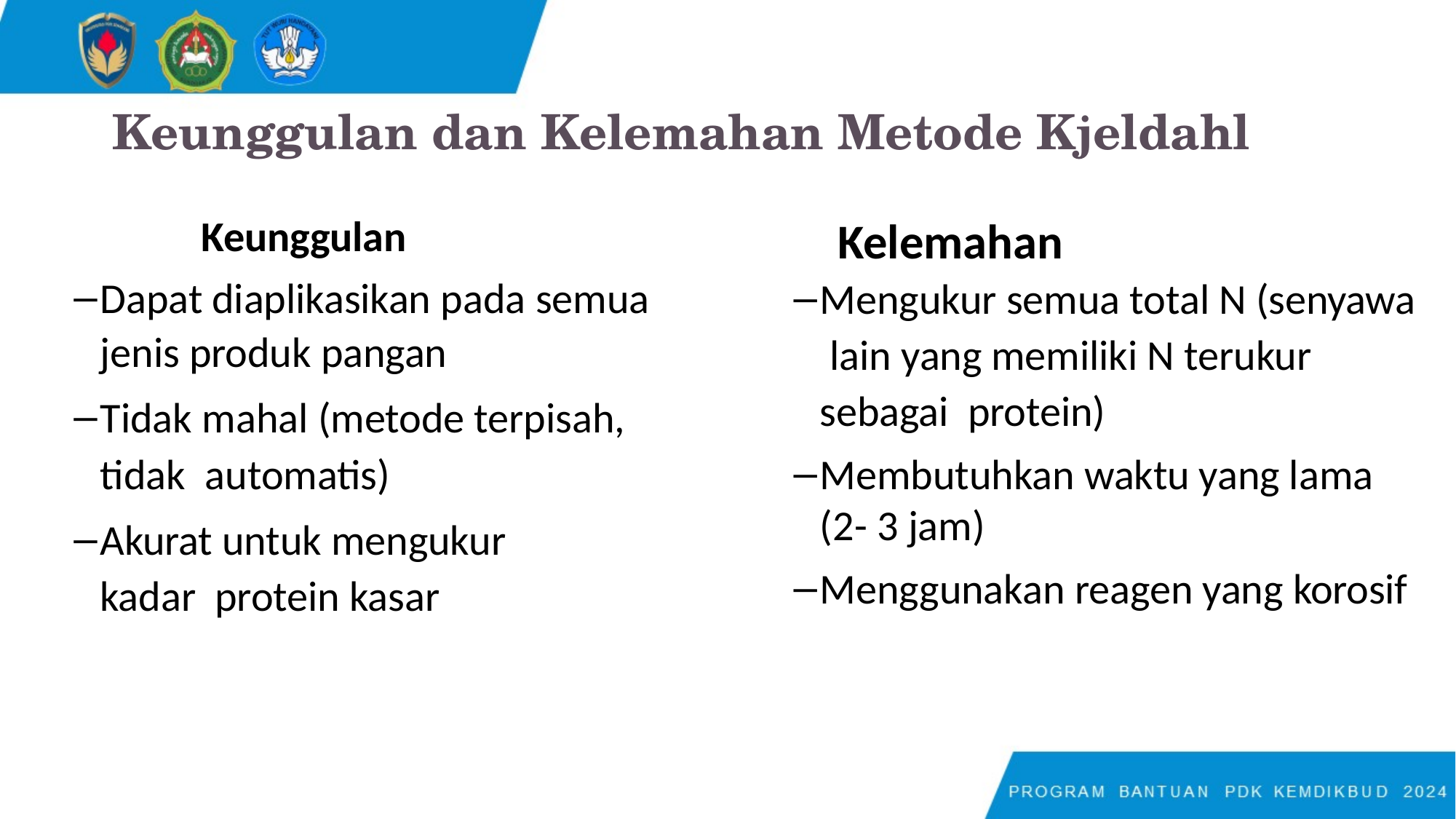

# Keunggulan dan Kelemahan Metode Kjeldahl
Keunggulan
Kelemahan
Mengukur semua total N (senyawa  lain yang memiliki N terukur sebagai  protein)
Membutuhkan waktu yang lama (2- 3 jam)
Menggunakan reagen yang korosif
Dapat diaplikasikan pada semua
jenis produk pangan
Tidak mahal (metode terpisah, tidak  automatis)
Akurat untuk mengukur kadar  protein kasar